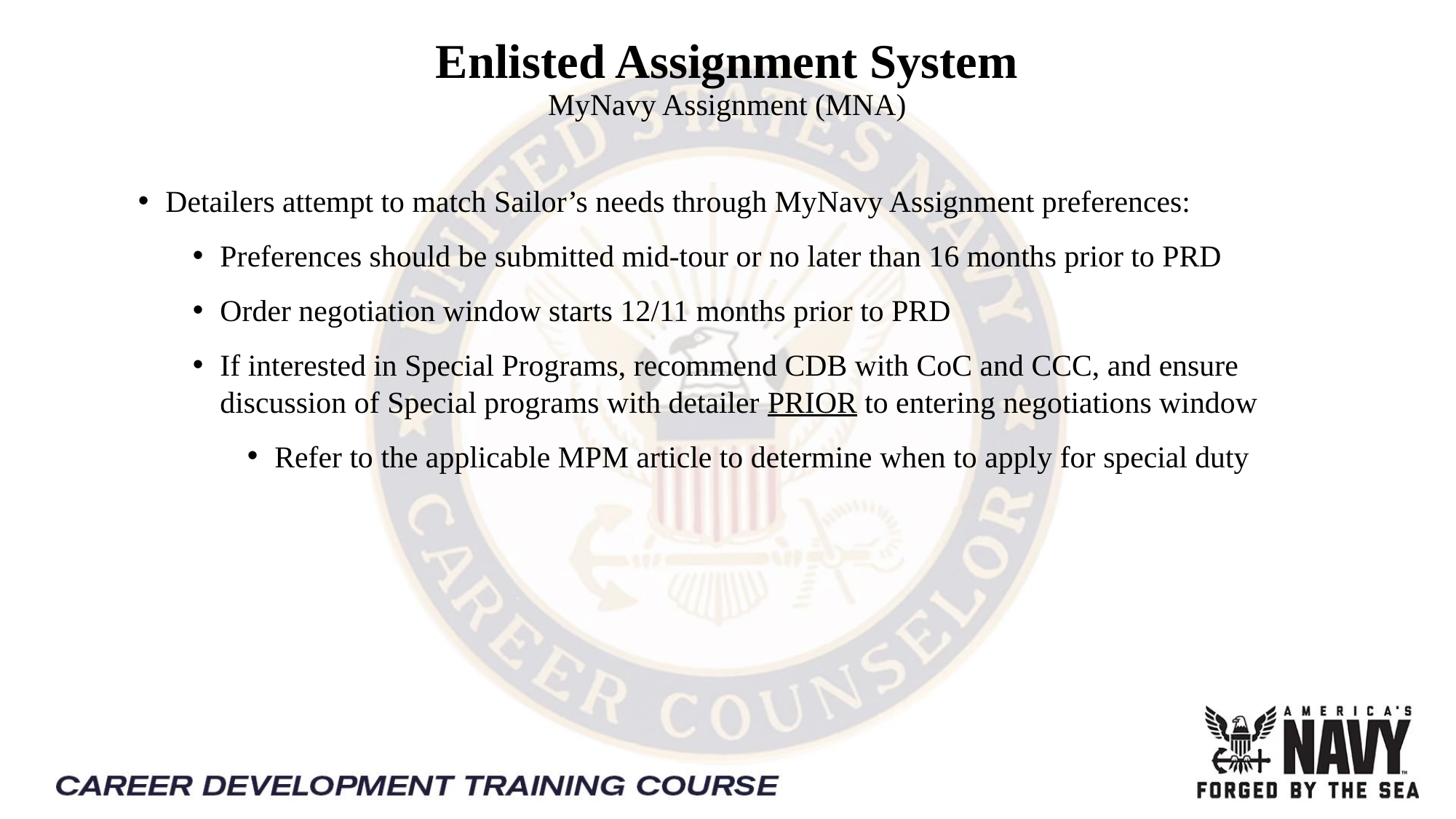

# Enlisted Assignment System MyNavy Assignment (MNA)
Detailers attempt to match Sailor’s needs through MyNavy Assignment preferences:
Preferences should be submitted mid-tour or no later than 16 months prior to PRD
Order negotiation window starts 12/11 months prior to PRD
If interested in Special Programs, recommend CDB with CoC and CCC, and ensure discussion of Special programs with detailer PRIOR to entering negotiations window
Refer to the applicable MPM article to determine when to apply for special duty